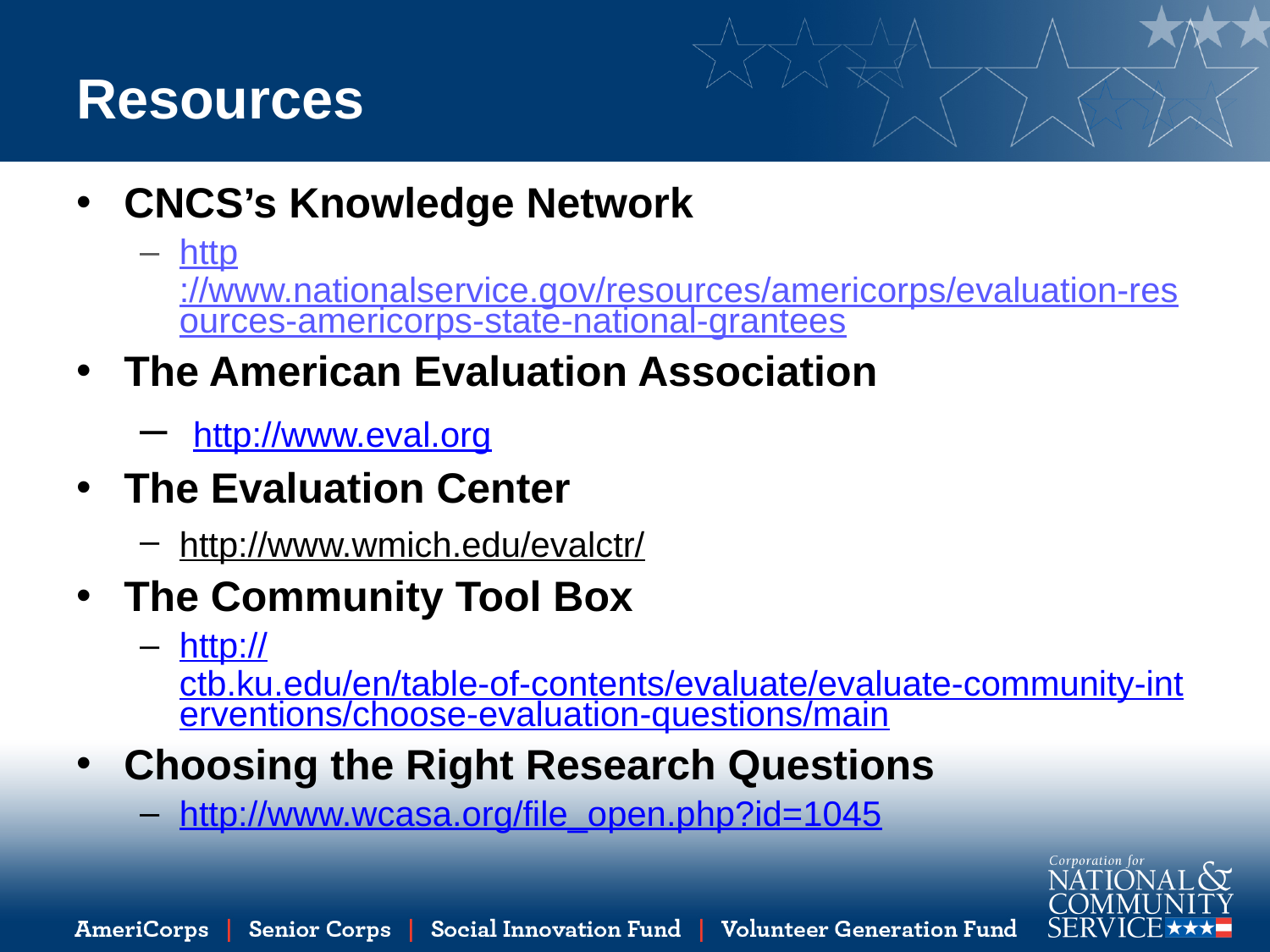

# Resources
CNCS’s Knowledge Network
http://www.nationalservice.gov/resources/americorps/evaluation-resources-americorps-state-national-grantees
The American Evaluation Association
 http://www.eval.org
The Evaluation Center
http://www.wmich.edu/evalctr/
The Community Tool Box
http://ctb.ku.edu/en/table-of-contents/evaluate/evaluate-community-interventions/choose-evaluation-questions/main
Choosing the Right Research Questions
http://www.wcasa.org/file_open.php?id=1045